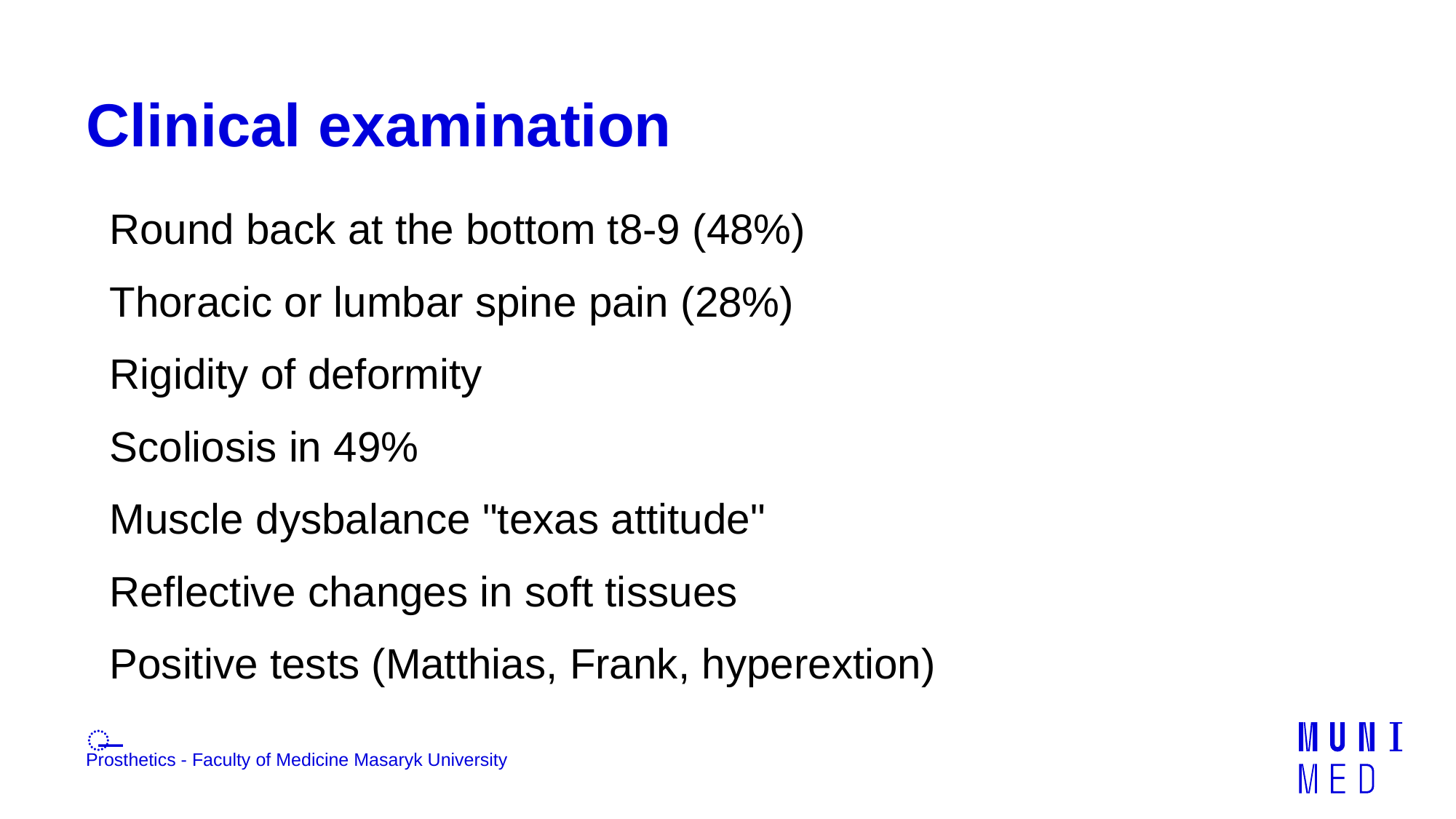

# Clinical examination

  Round back at the bottom t8-9 (48%)
  Thoracic or lumbar spine pain (28%)
  Rigidity of deformity
  Scoliosis in 49%
  Muscle dysbalance "texas attitude"
  Reflective changes in soft tissues
  Positive tests (Matthias, Frank, hyperextion)

Prosthetics - Faculty of Medicine Masaryk University